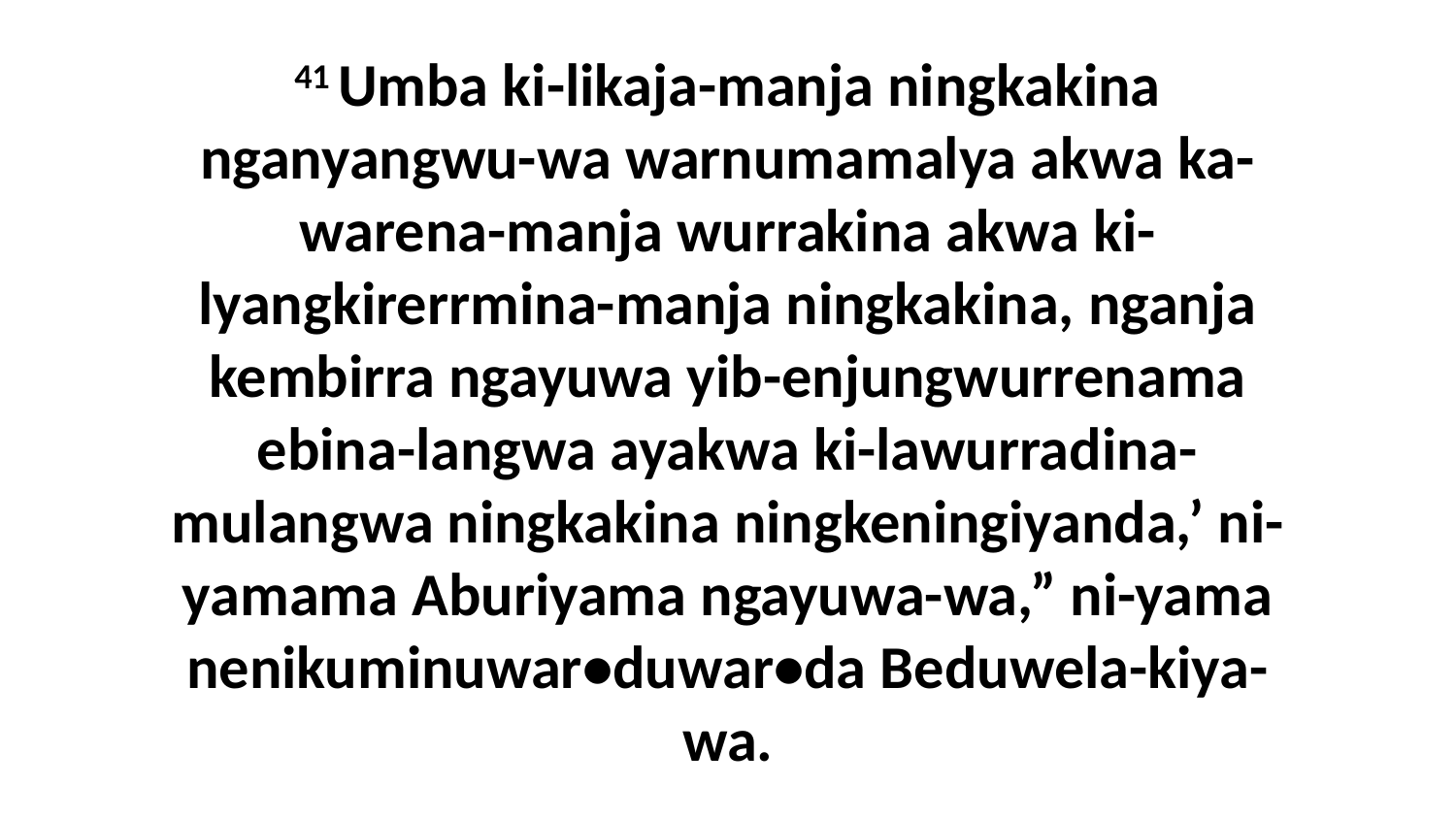

41 Umba ki-likaja-manja ningkakina nganyangwu-wa warnumamalya akwa ka-warena-manja wurrakina akwa ki-lyangkirerrmina-manja ningkakina, nganja kembirra ngayuwa yib-enjungwurrenama ebina-langwa ayakwa ki-lawurradina-mulangwa ningkakina ningkeningiyanda,’ ni-yamama Aburiyama ngayuwa-wa,” ni-yama nenikuminuwar•duwar•da Beduwela-kiya-wa.